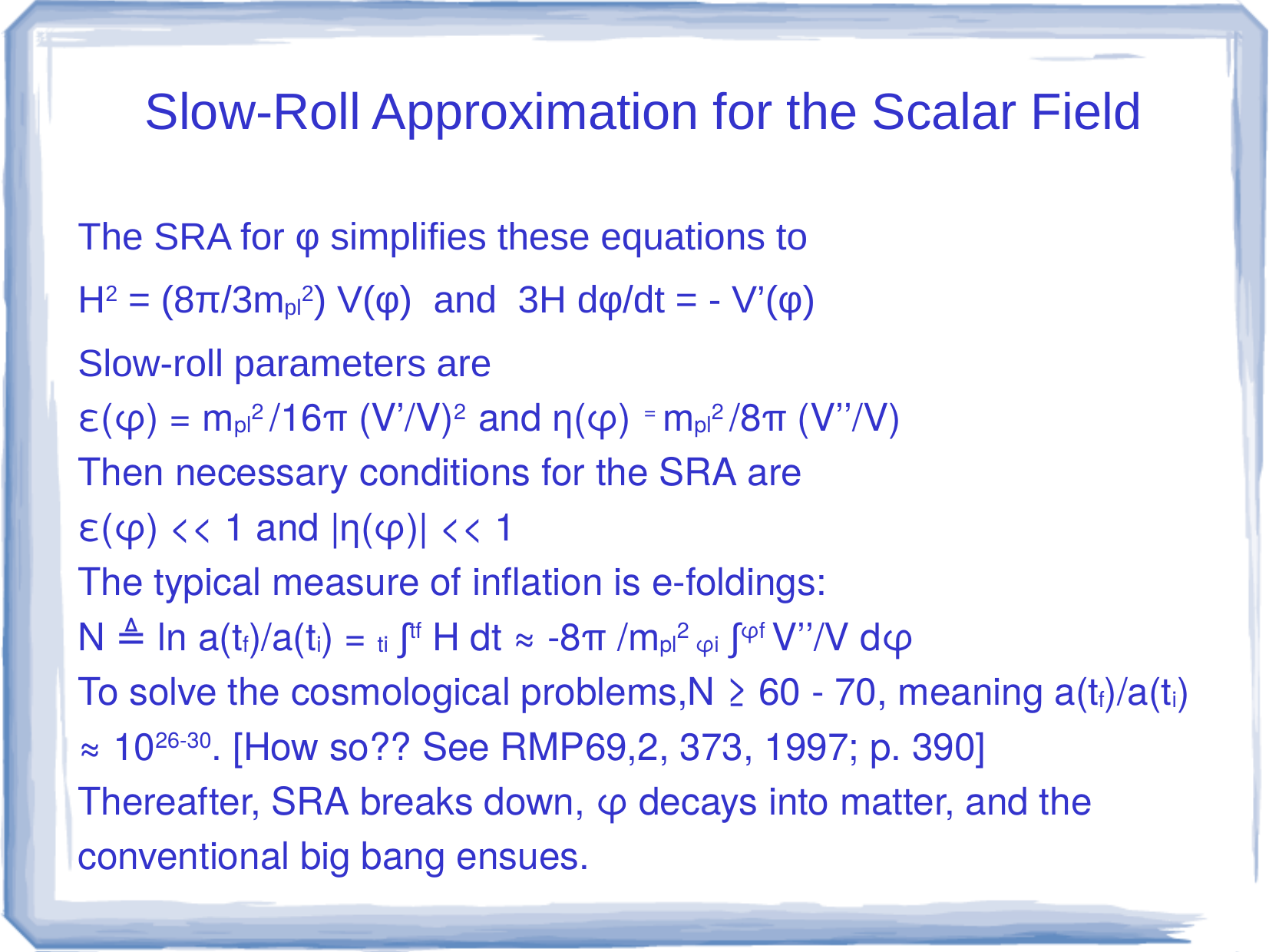

# Slow-Roll Approximation for the Scalar Field
The SRA for φ simplifies these equations to
H2 = (8π/3mpl2) V(φ)  and  3H dφ/dt = - V’(φ)
Slow-roll parameters are
ε(φ) = mpl2 /16π (V’/V)2  and η(φ)  = mpl2 /8π (V’’/V)
Then necessary conditions for the SRA are
ε(φ) << 1 and |η(φ)| << 1
The typical measure of inflation is e-foldings:
N ≜ ln a(tf)/a(ti) = ti ∫tf H dt ≈ -8π /mpl2 φi ∫φf V’’/V dφ
To solve the cosmological problems,N ≥ 60 - 70, meaning a(tf)/a(ti) ≈ 1026-30. [How so?? See RMP69,2, 373, 1997; p. 390]
Thereafter, SRA breaks down, φ decays into matter, and the conventional big bang ensues.